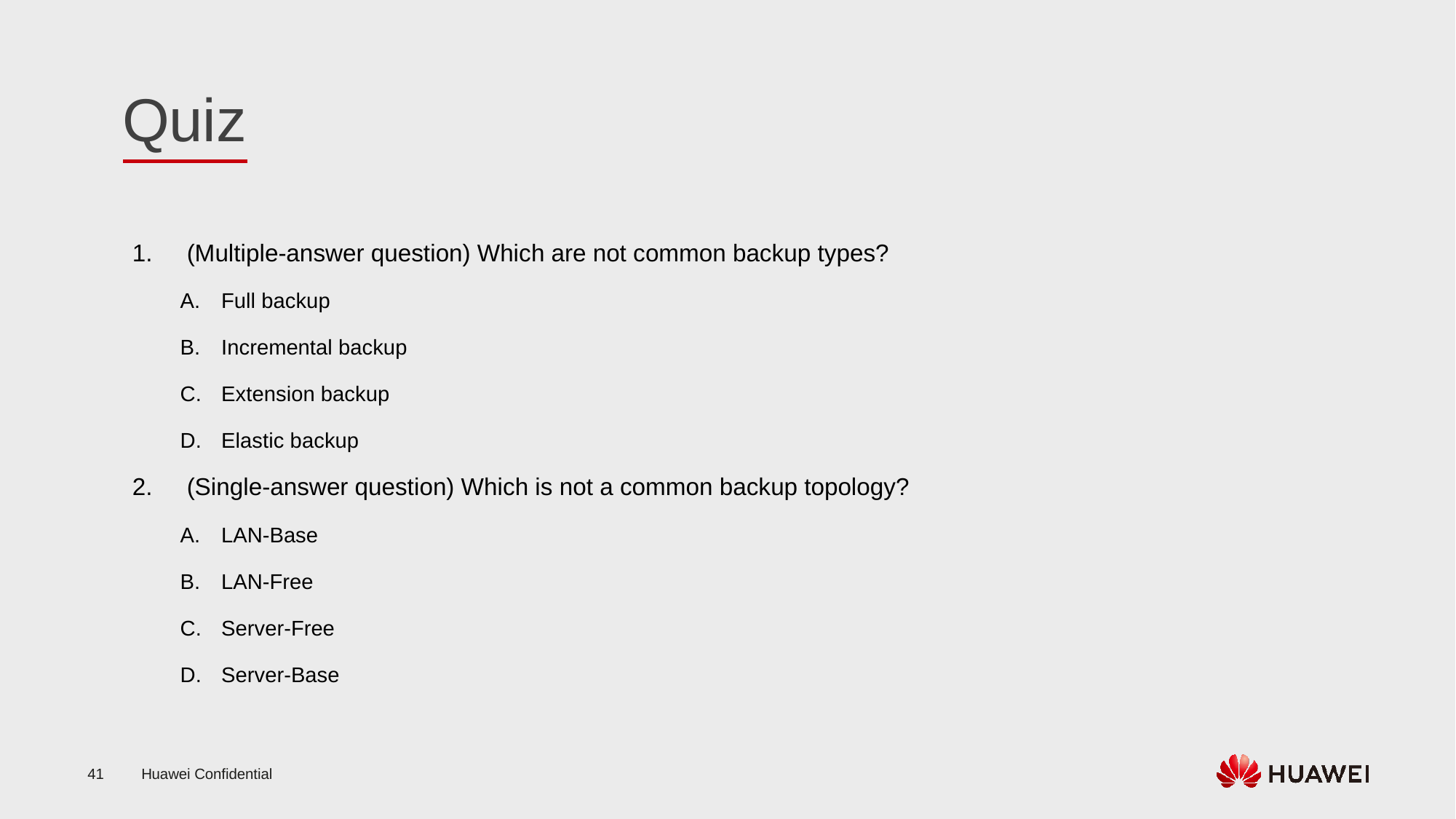

(Multiple-answer question) Which are not common backup types?
Full backup
Incremental backup
Extension backup
Elastic backup
(Single-answer question) Which is not a common backup topology?
LAN-Base
LAN-Free
Server-Free
Server-Base